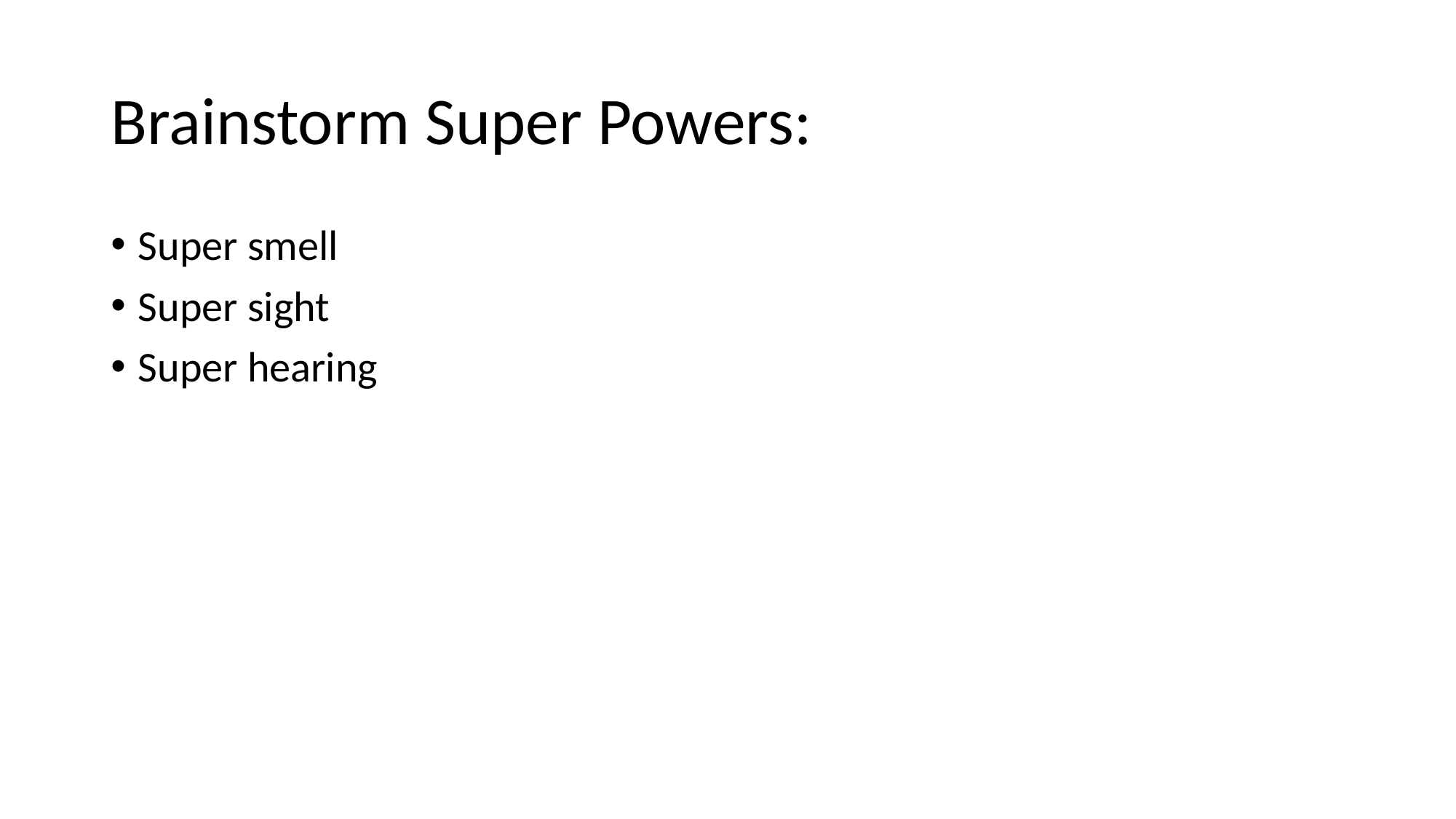

# Brainstorm Super Powers:
Super smell
Super sight
Super hearing